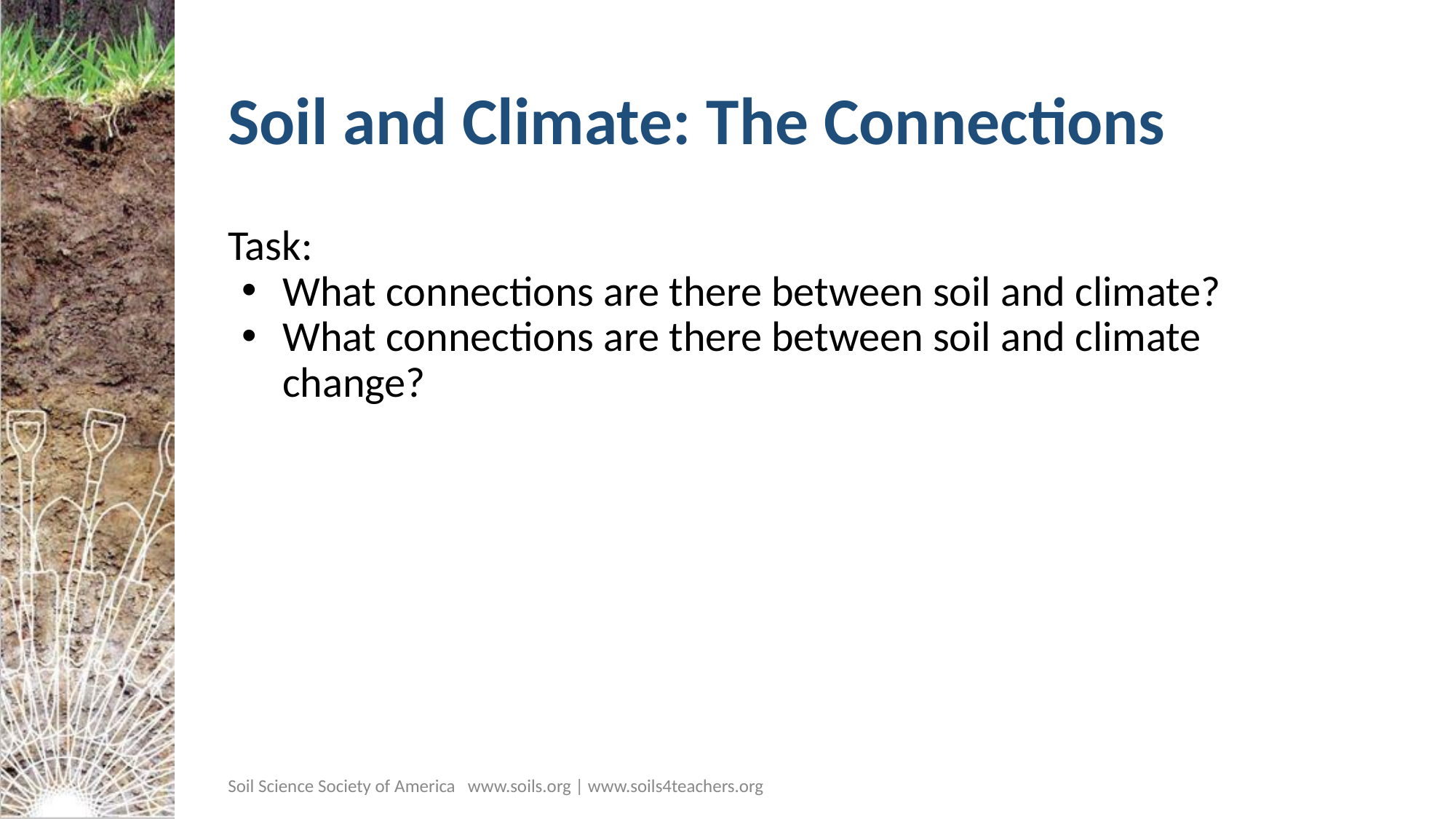

# Soil and Climate: The Connections
Task:
What connections are there between soil and climate?
What connections are there between soil and climate change?

Soil Science Society of America   www.soils.org | www.soils4teachers.org